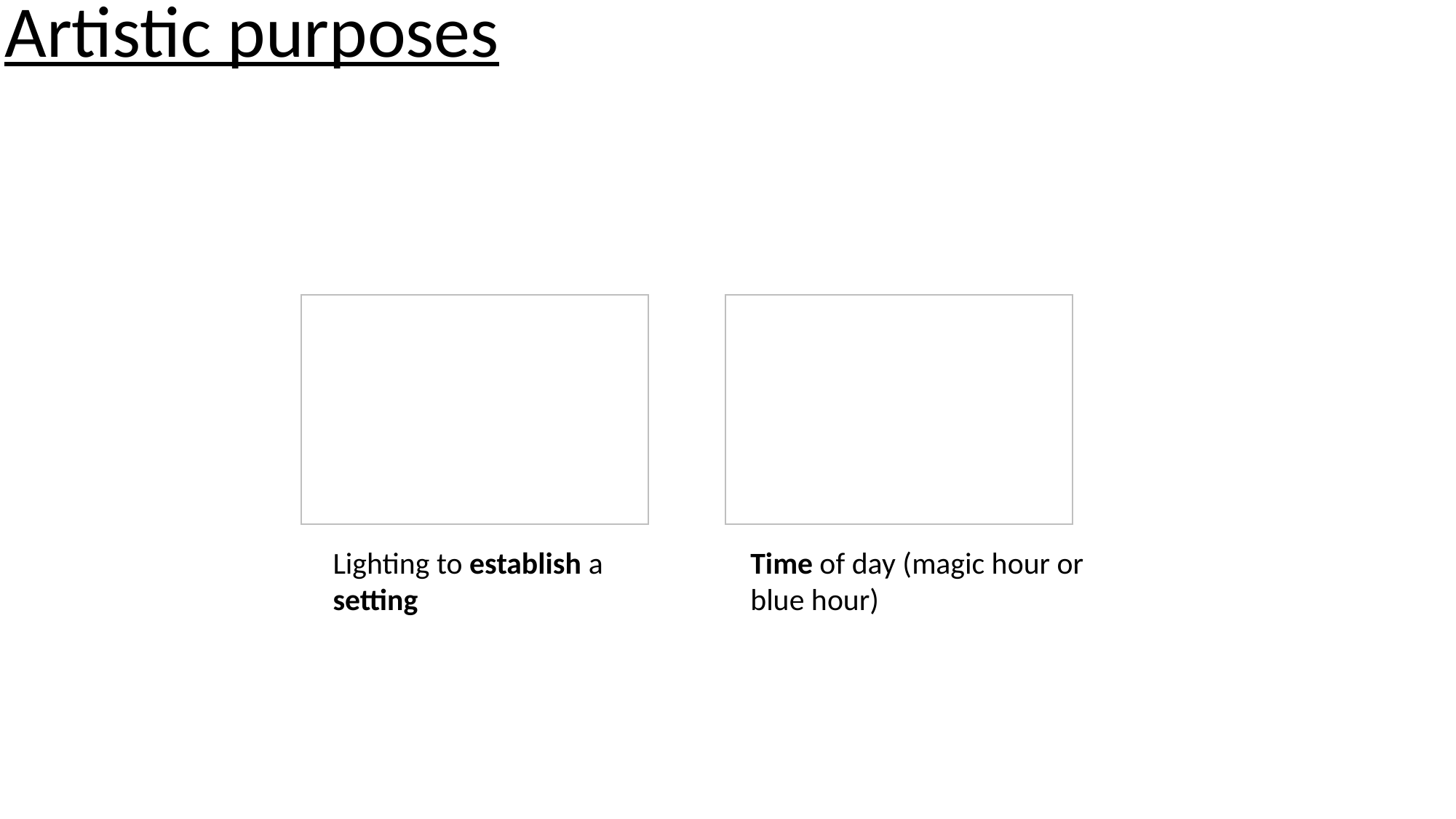

# Artistic purposes

Lighting to establish a setting
Time of day (magic hour or blue hour)